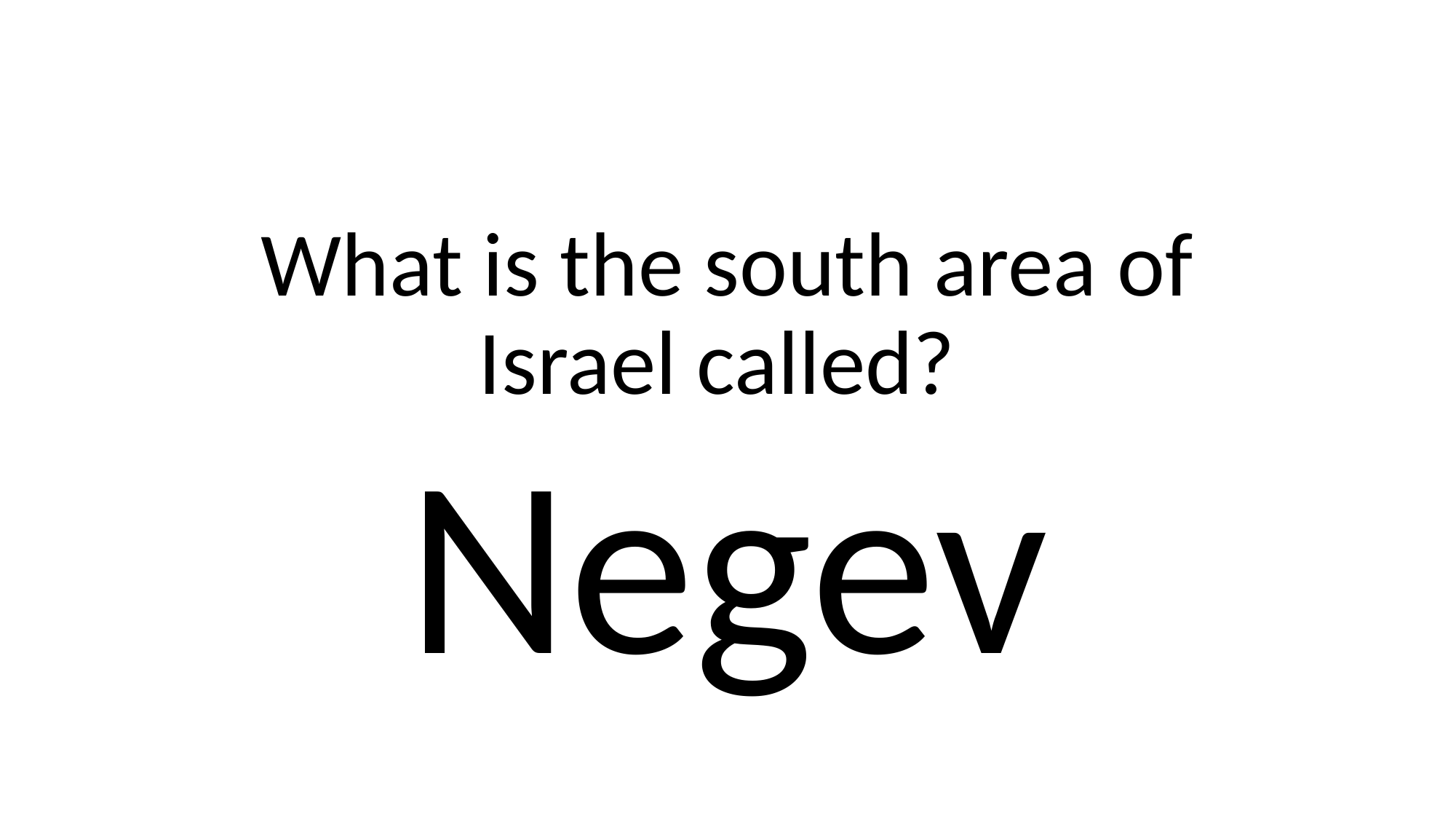

# What is the south area of Israel called?
Negev